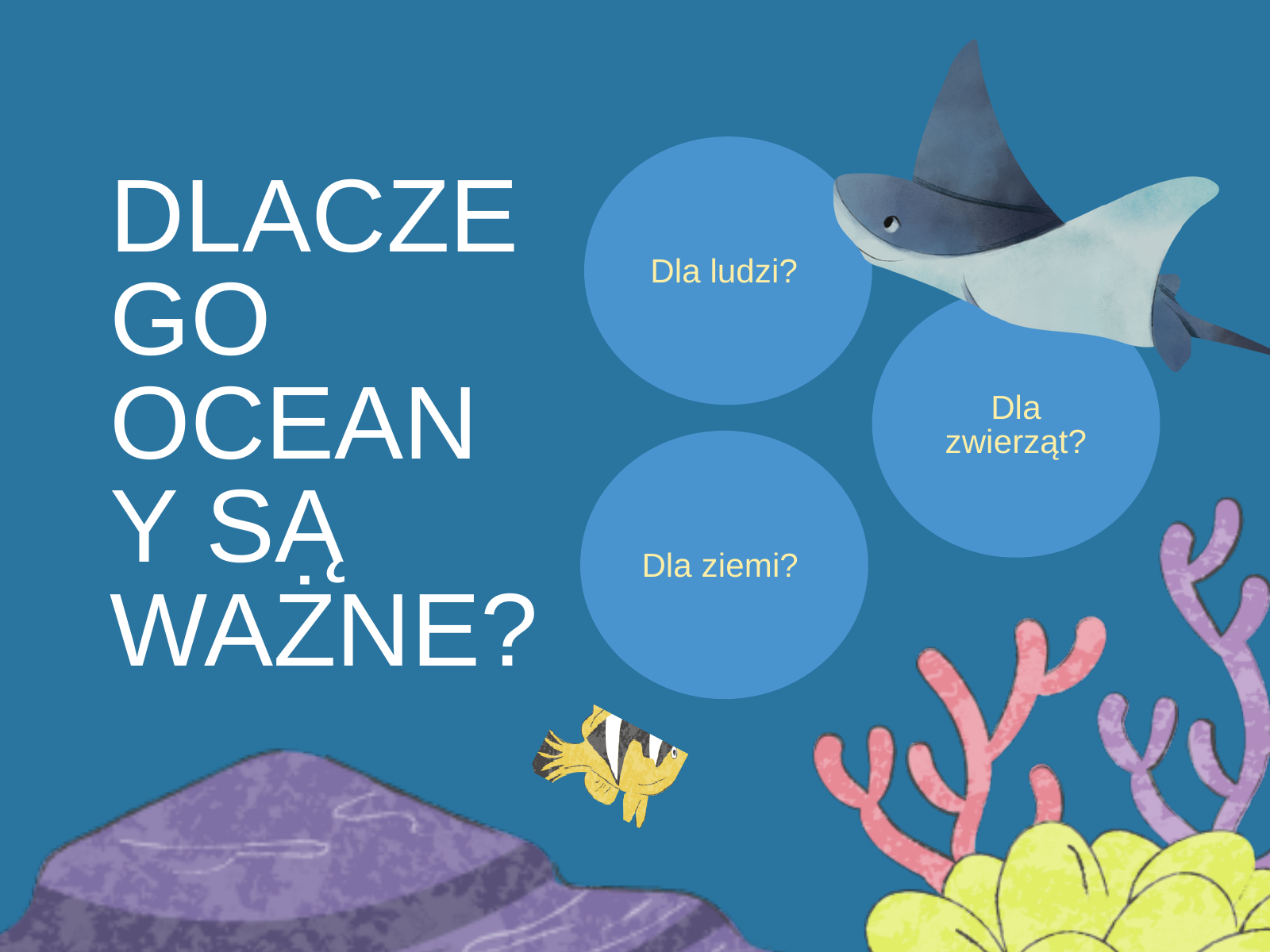

DLACZEGO OCEANY SĄ WAŻNE?
Dla ludzi?

Dla zwierząt?

Dla ziemi?